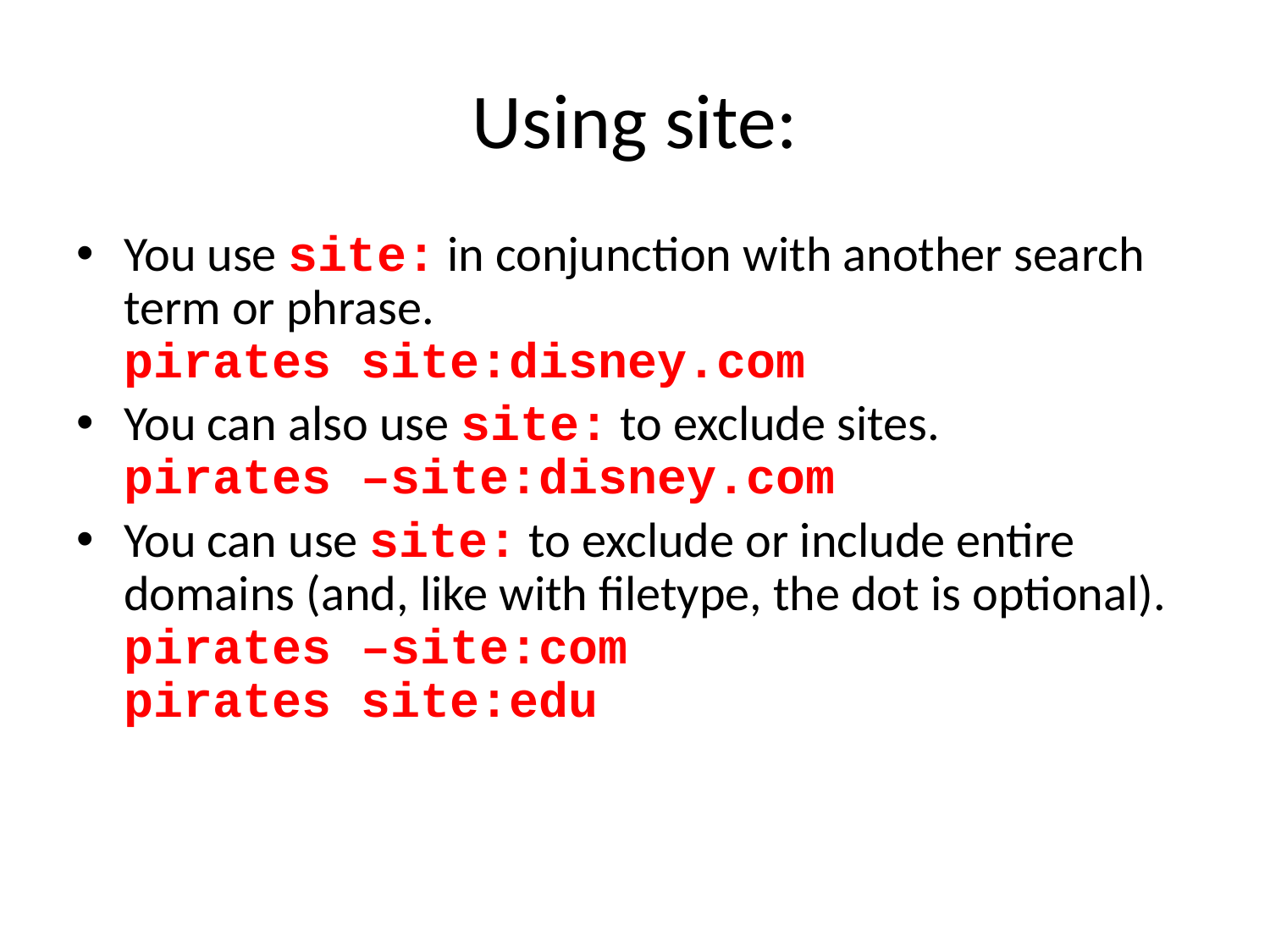

# Using site:
You use site: in conjunction with another search term or phrase.
pirates site:disney.com
You can also use site: to exclude sites.
pirates –site:disney.com
You can use site: to exclude or include entire domains (and, like with filetype, the dot is optional).
pirates –site:com
pirates site:edu